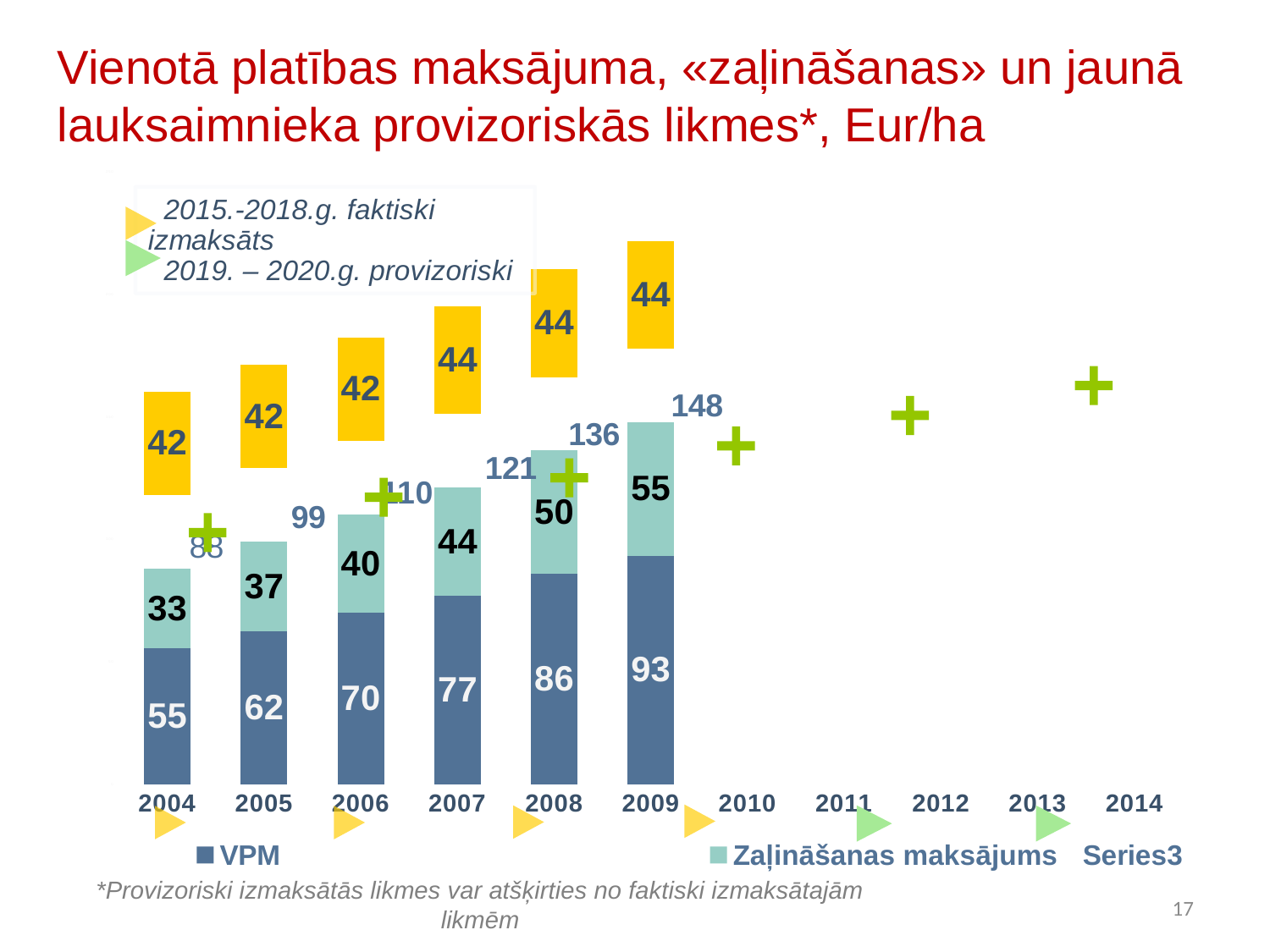

Vienotā platības maksājuma, «zaļināšanas» un jaunā lauksaimnieka provizoriskās likmes*, Eur/ha

[unsupported chart]

17
*Provizoriski izmaksātās likmes var atšķirties no faktiski izmaksātajām likmēm